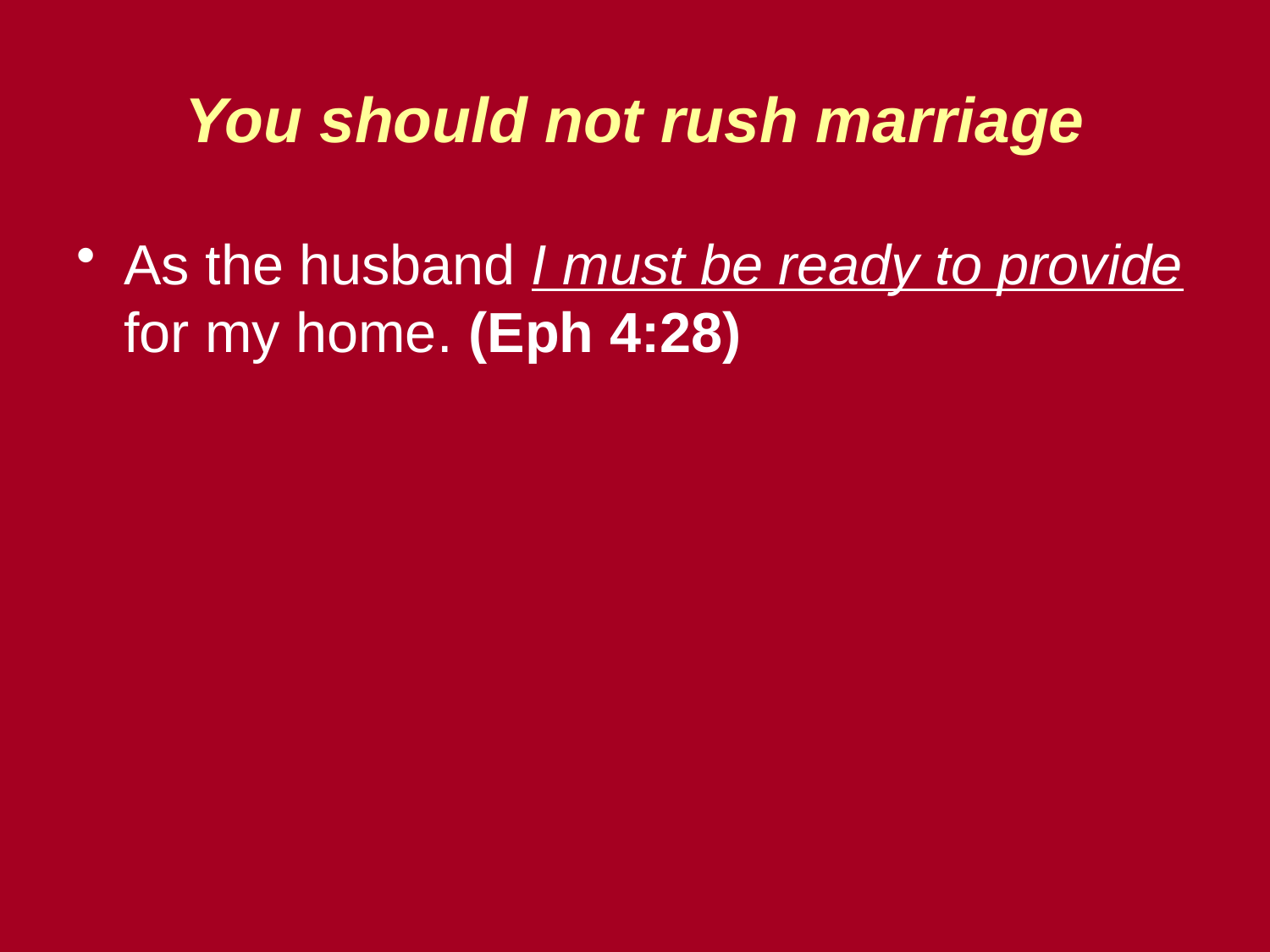

You should not rush marriage
As the husband I must be ready to provide for my home. (Eph 4:28)